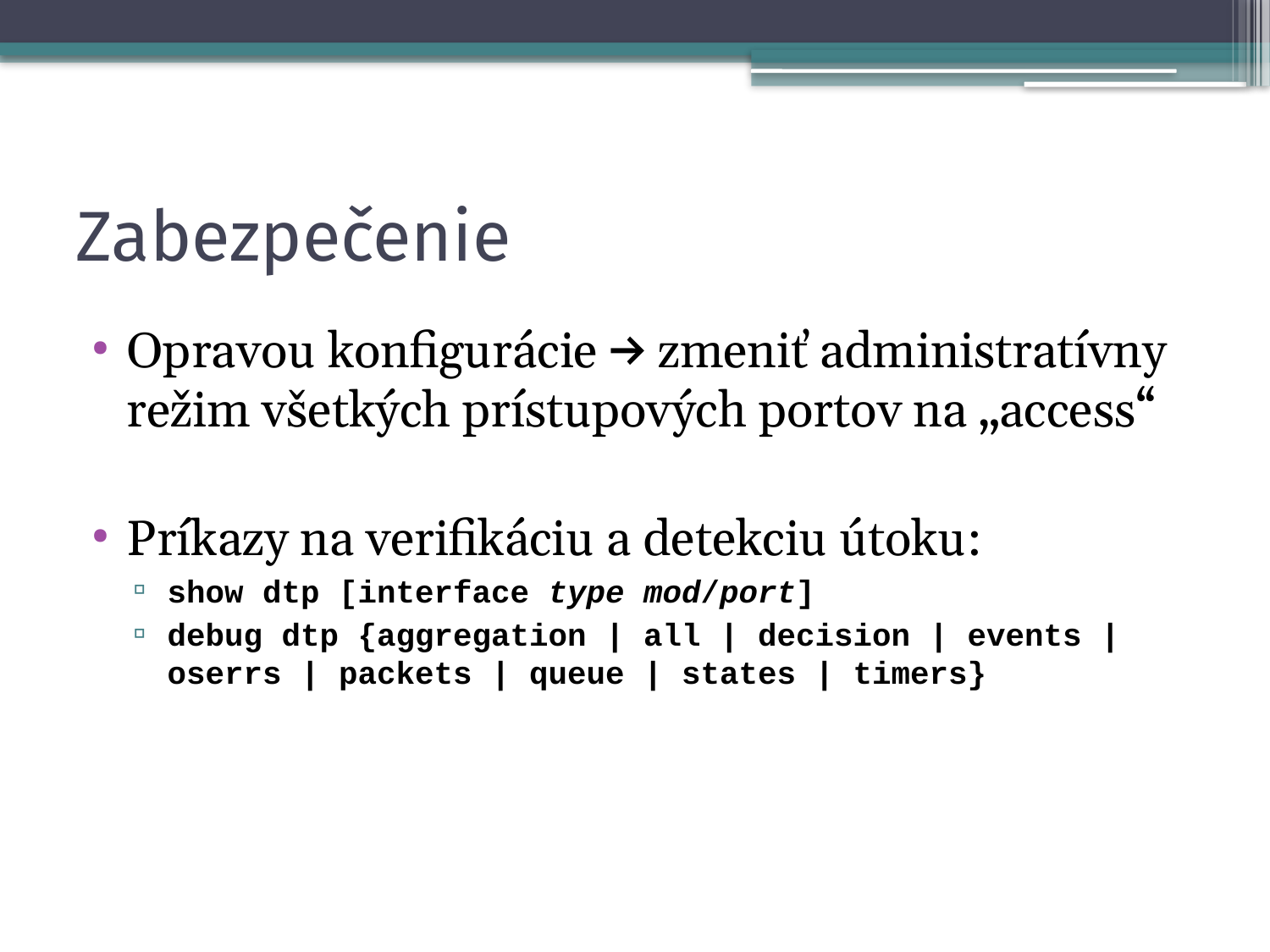

# Zabezpečenie
Opravou konfigurácie → zmeniť administratívny režim všetkých prístupových portov na „access“

Príkazy na verifikáciu a detekciu útoku:
show dtp [interface type mod/port]
debug dtp {aggregation | all | decision | events | oserrs | packets | queue | states | timers}